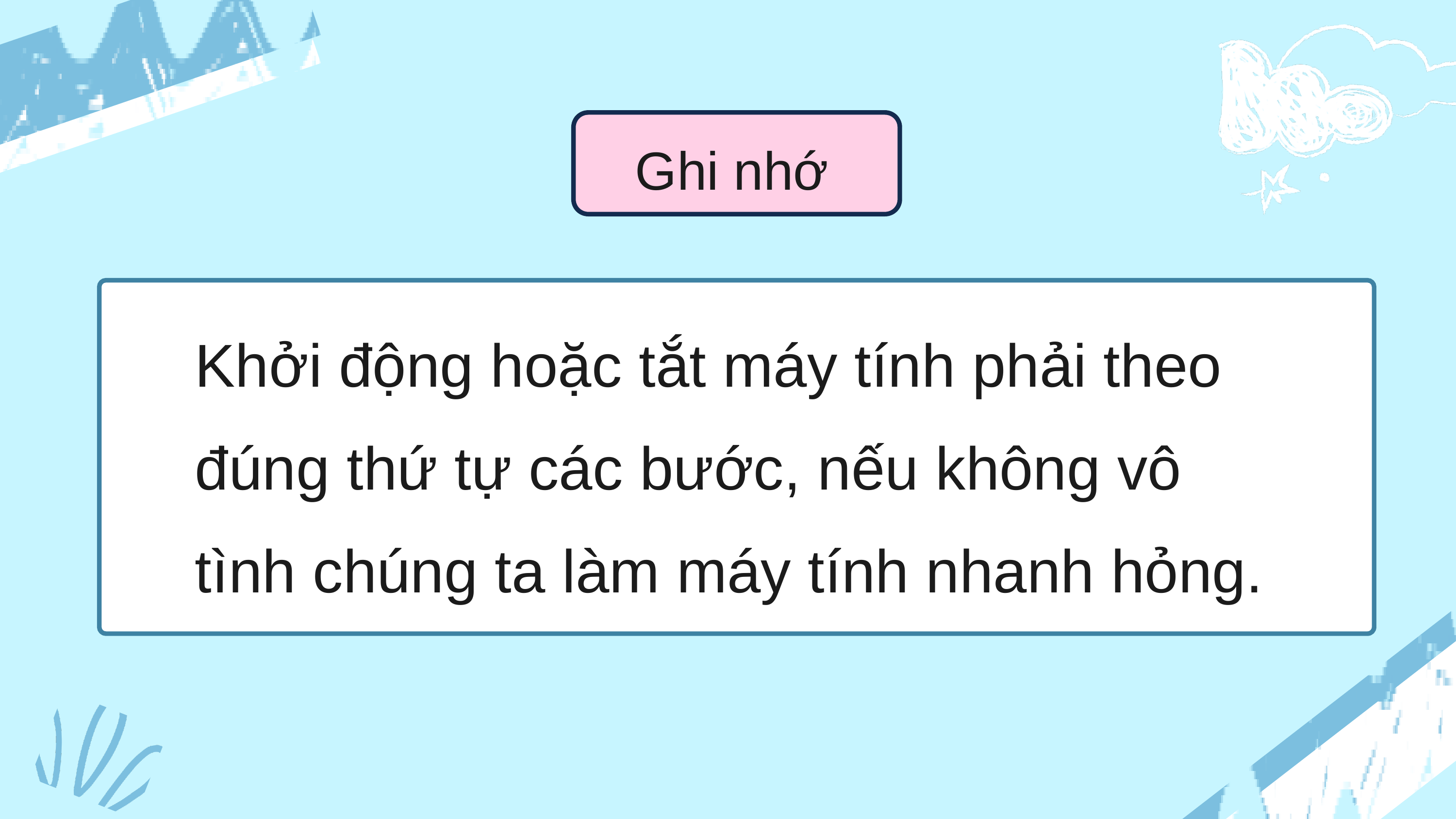

Ghi nhớ

Khởi động hoặc tắt máy tính phải theo đúng thứ tự các bước, nếu không vô tình chúng ta làm máy tính nhanh hỏng.